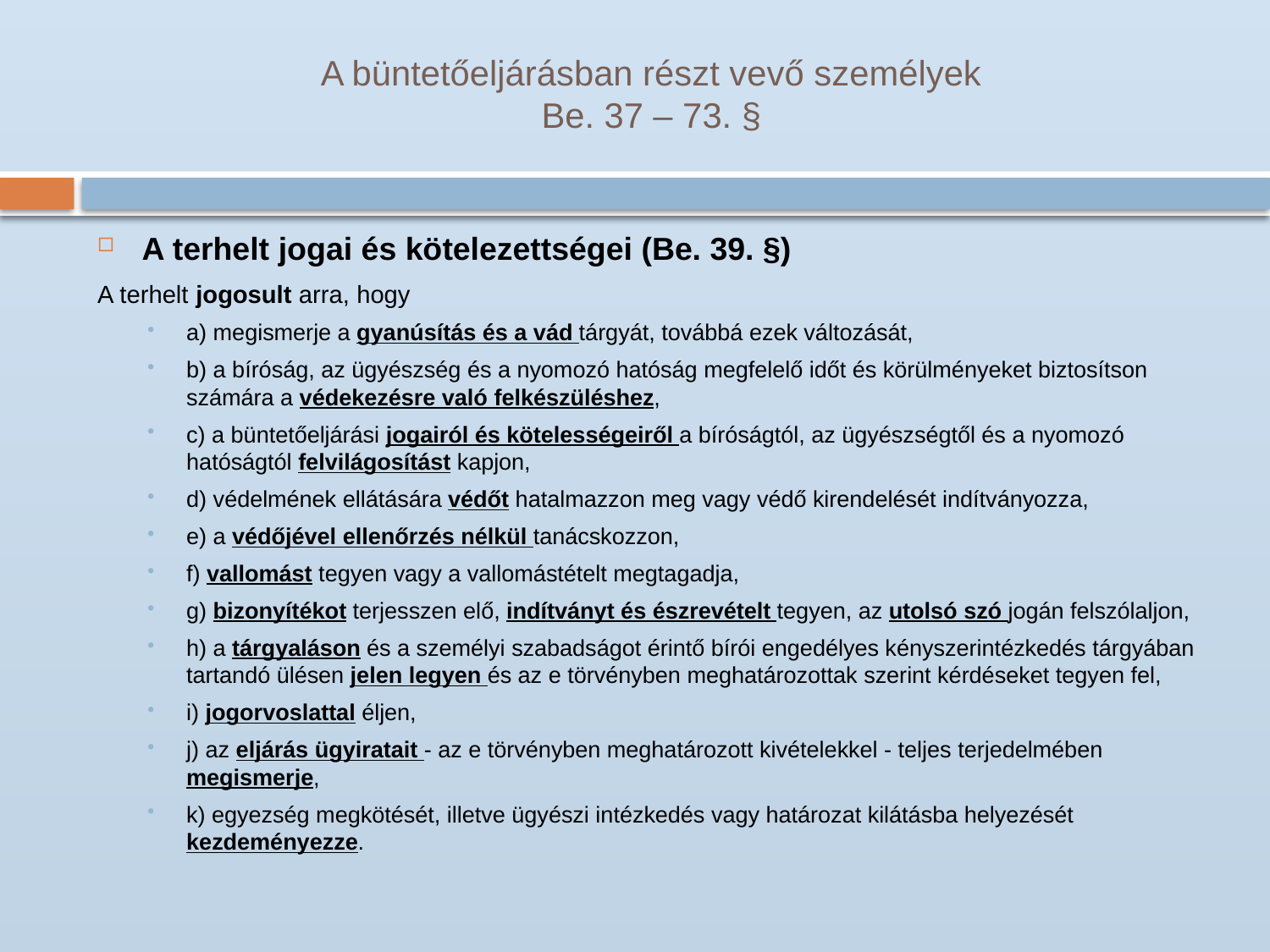

# A büntetőeljárásban részt vevő személyek Be. 37 – 73. §
A terhelt jogai és kötelezettségei (Be. 39. §)
A terhelt jogosult arra, hogy
a) megismerje a gyanúsítás és a vád tárgyát, továbbá ezek változását,
b) a bíróság, az ügyészség és a nyomozó hatóság megfelelő időt és körülményeket biztosítson számára a védekezésre való felkészüléshez,
c) a büntetőeljárási jogairól és kötelességeiről a bíróságtól, az ügyészségtől és a nyomozó hatóságtól felvilágosítást kapjon,
d) védelmének ellátására védőt hatalmazzon meg vagy védő kirendelését indítványozza,
e) a védőjével ellenőrzés nélkül tanácskozzon,
f) vallomást tegyen vagy a vallomástételt megtagadja,
g) bizonyítékot terjesszen elő, indítványt és észrevételt tegyen, az utolsó szó jogán felszólaljon,
h) a tárgyaláson és a személyi szabadságot érintő bírói engedélyes kényszerintézkedés tárgyában tartandó ülésen jelen legyen és az e törvényben meghatározottak szerint kérdéseket tegyen fel,
i) jogorvoslattal éljen,
j) az eljárás ügyiratait - az e törvényben meghatározott kivételekkel - teljes terjedelmében megismerje,
k) egyezség megkötését, illetve ügyészi intézkedés vagy határozat kilátásba helyezését kezdeményezze.